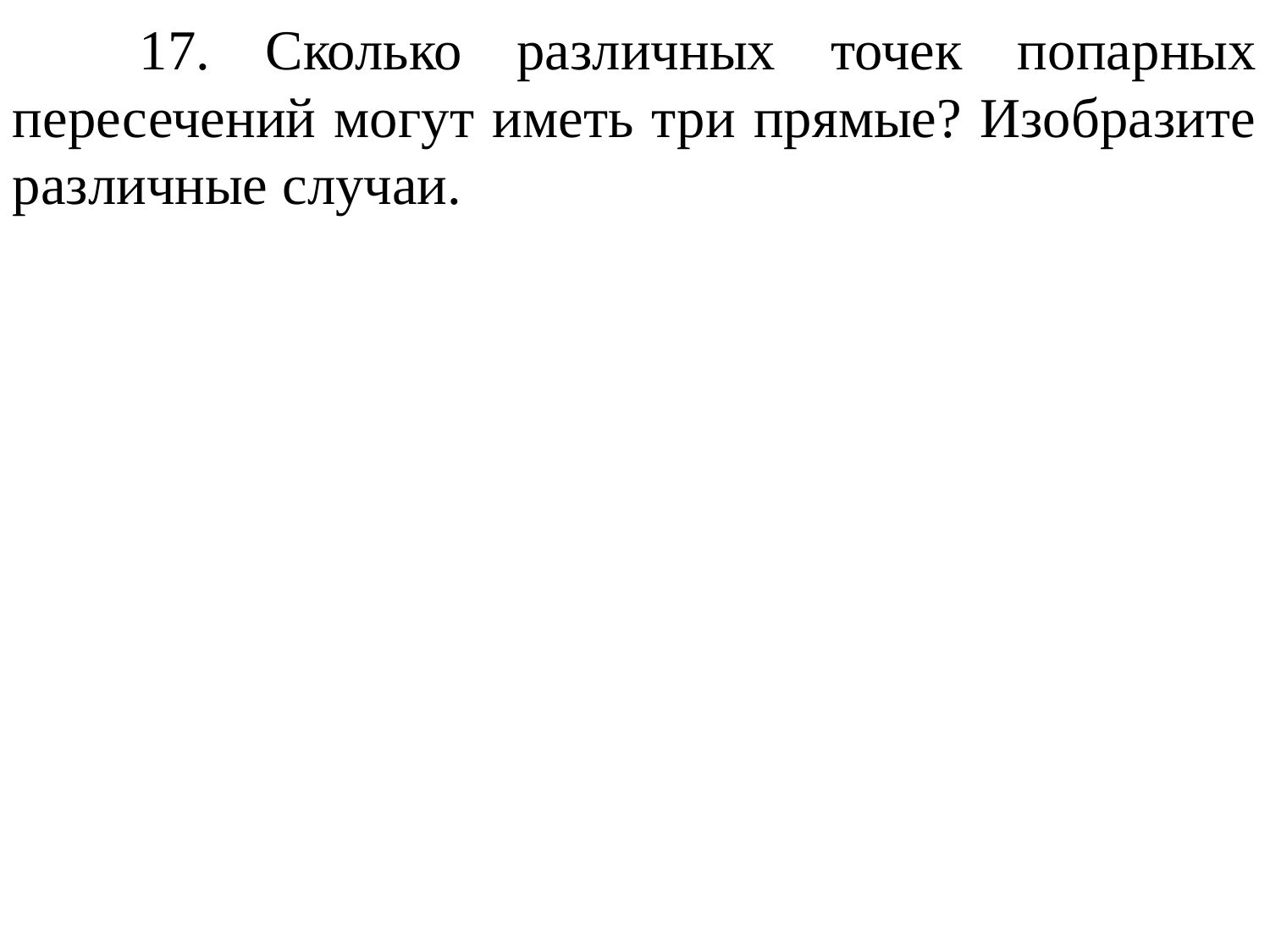

17. Сколько различных точек попарных пересечений могут иметь три прямые? Изобразите различные случаи.